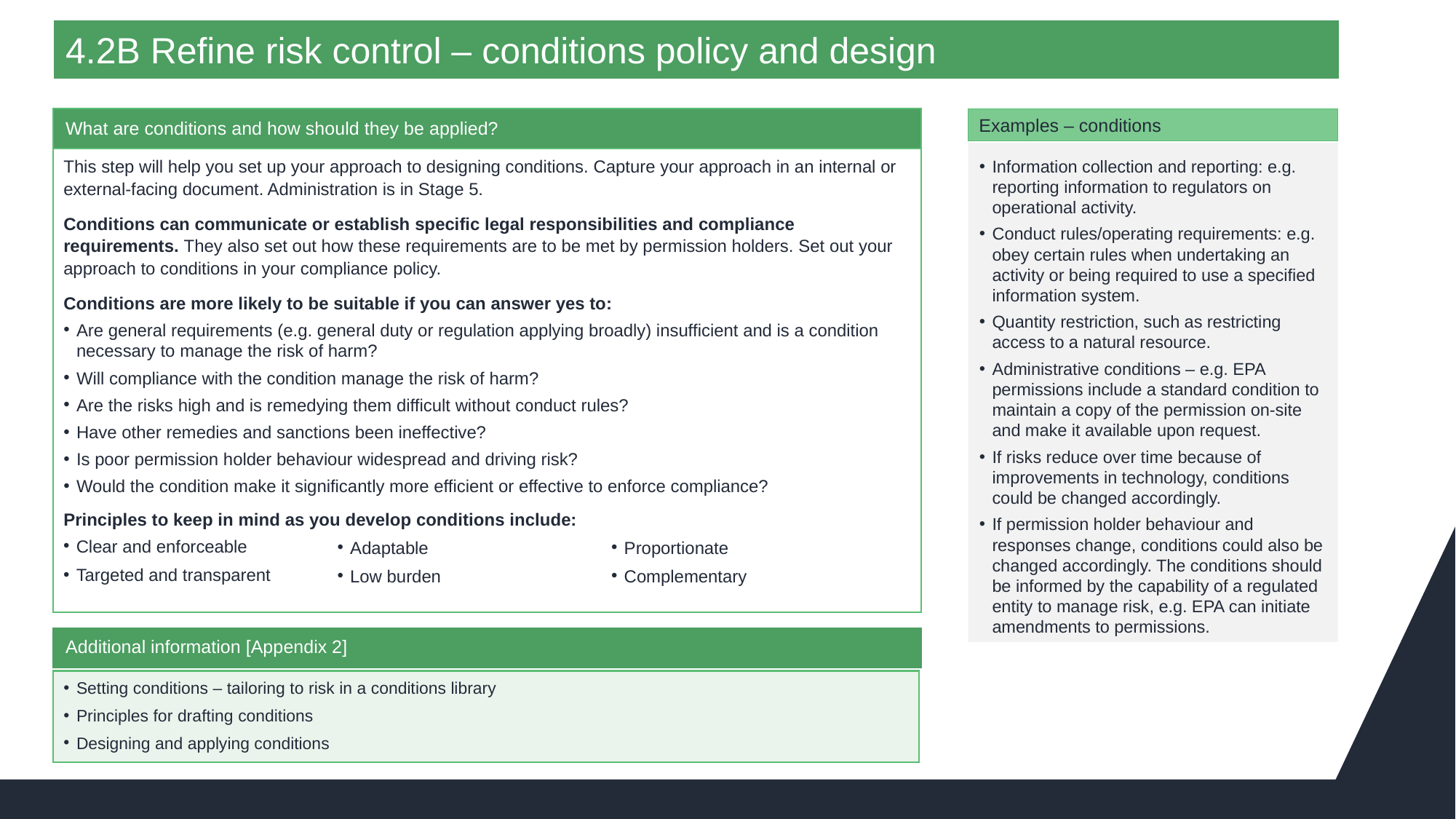

#
4.2B Refine risk control – conditions policy and design
What are conditions and how should they be applied?
Examples – conditions
Information collection and reporting: e.g. reporting information to regulators on operational activity.
Conduct rules/operating requirements: e.g. obey certain rules when undertaking an activity or being required to use a specified information system.
Quantity restriction, such as restricting access to a natural resource.
Administrative conditions – e.g. EPA permissions include a standard condition to maintain a copy of the permission on-site and make it available upon request.
If risks reduce over time because of improvements in technology, conditions could be changed accordingly.
If permission holder behaviour and responses change, conditions could also be changed accordingly. The conditions should be informed by the capability of a regulated entity to manage risk, e.g. EPA can initiate amendments to permissions.
This step will help you set up your approach to designing conditions. Capture your approach in an internal or external-facing document. Administration is in Stage 5.
Conditions can communicate or establish specific legal responsibilities and compliance requirements. They also set out how these requirements are to be met by permission holders. Set out your approach to conditions in your compliance policy.
Conditions are more likely to be suitable if you can answer yes to:
Are general requirements (e.g. general duty or regulation applying broadly) insufficient and is a condition necessary to manage the risk of harm?
Will compliance with the condition manage the risk of harm?
Are the risks high and is remedying them difficult without conduct rules?
Have other remedies and sanctions been ineffective?
Is poor permission holder behaviour widespread and driving risk?
Would the condition make it significantly more efficient or effective to enforce compliance?
Principles to keep in mind as you develop conditions include:
Clear and enforceable
Targeted and transparent
Adaptable
Low burden
Proportionate
Complementary
Additional information [Appendix 2]
Setting conditions – tailoring to risk in a conditions library
Principles for drafting conditions
Designing and applying conditions